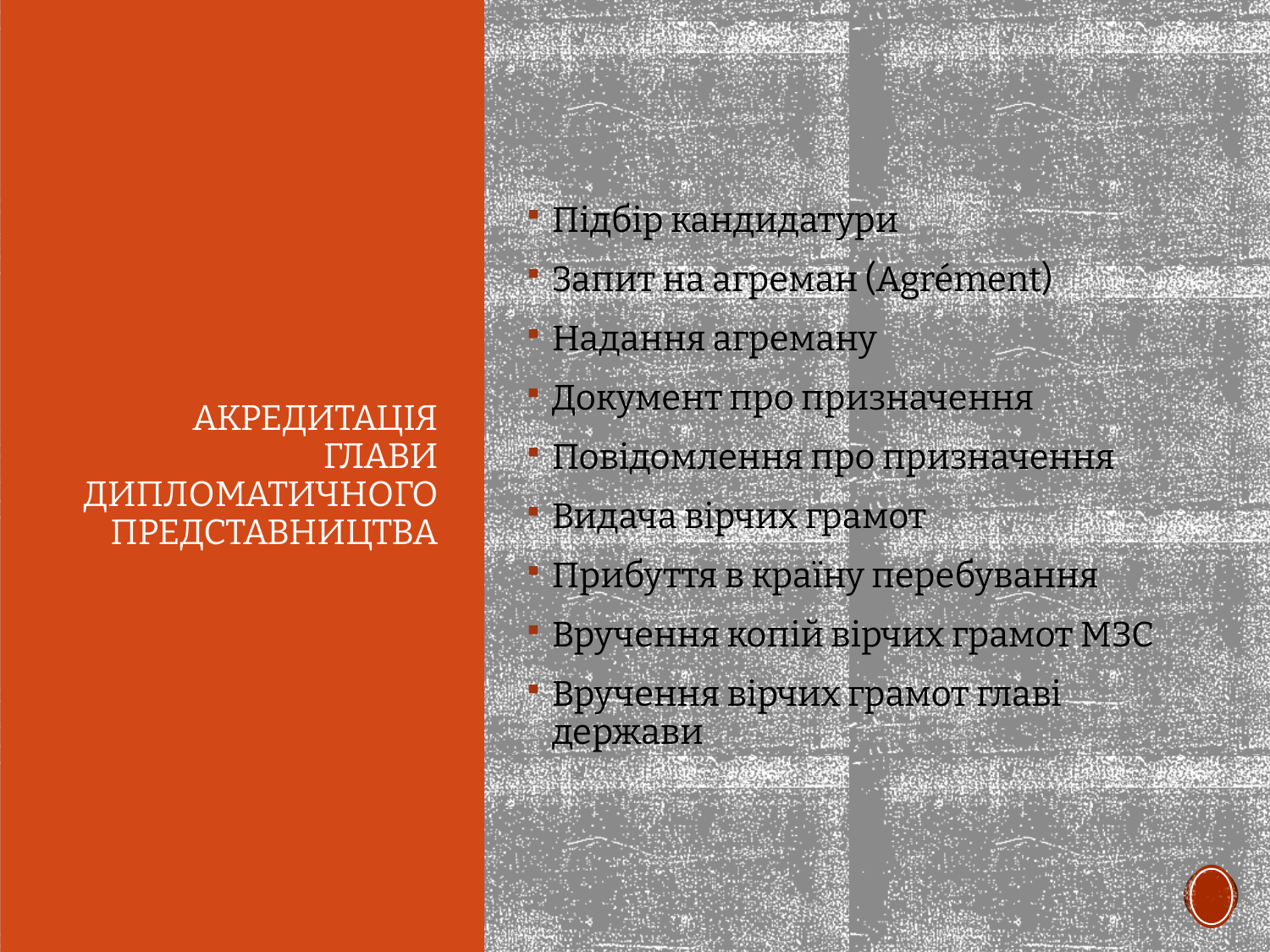

Підбір кандидатури
Запит на агреман (Agrément)
Надання агреману
Документ про призначення
Повідомлення про призначення
Видача вірчих грамот
Прибуття в країну перебування
Вручення копій вірчих грамот МЗС
Вручення вірчих грамот главі держави
# Акредитація глави дипломатичного представництва